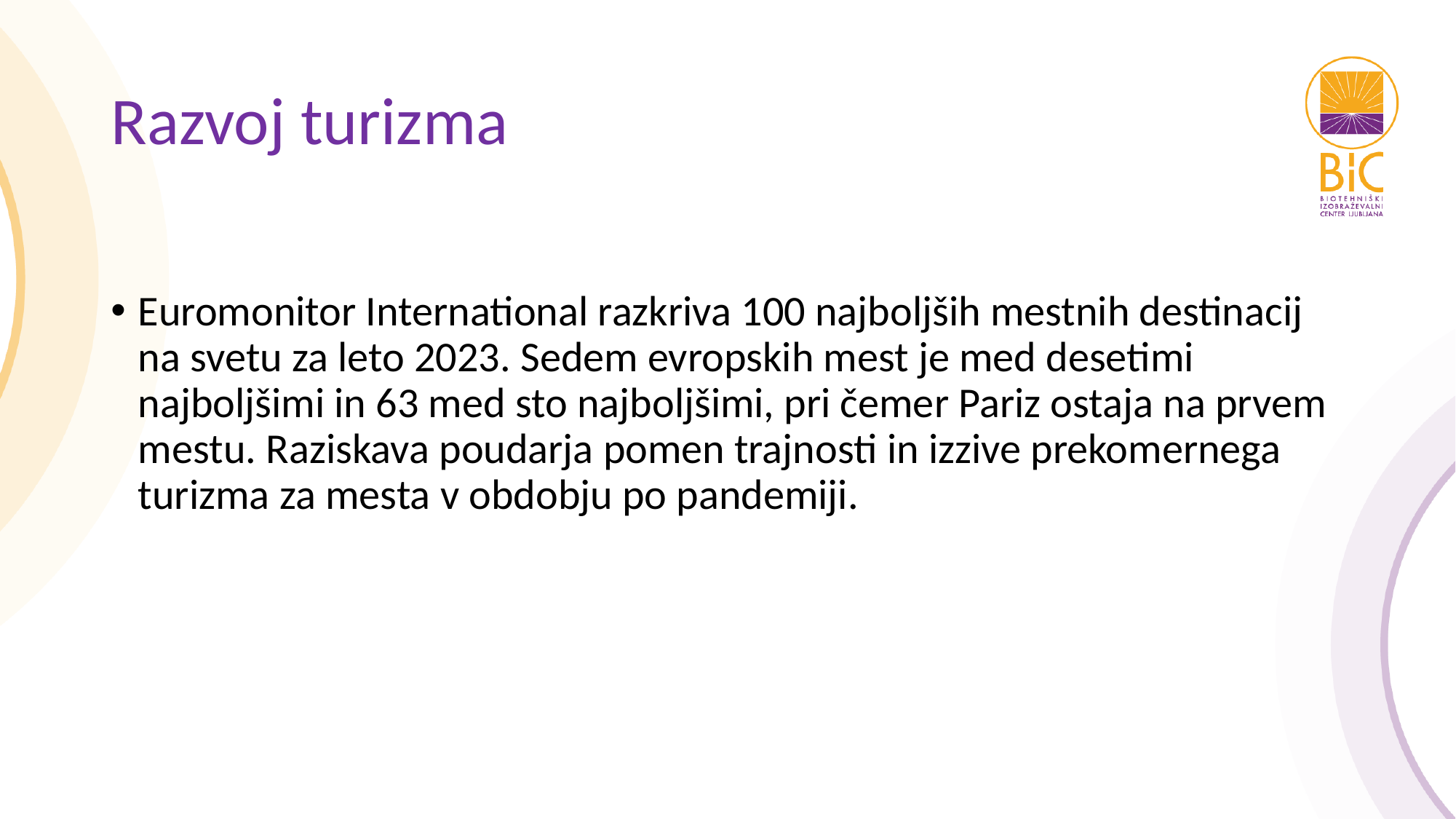

# Razvoj turizma

Euromonitor International razkriva 100 najboljših mestnih destinacij na svetu za leto 2023. Sedem evropskih mest je med desetimi najboljšimi in 63 med sto najboljšimi, pri čemer Pariz ostaja na prvem mestu. Raziskava poudarja pomen trajnosti in izzive prekomernega turizma za mesta v obdobju po pandemiji.